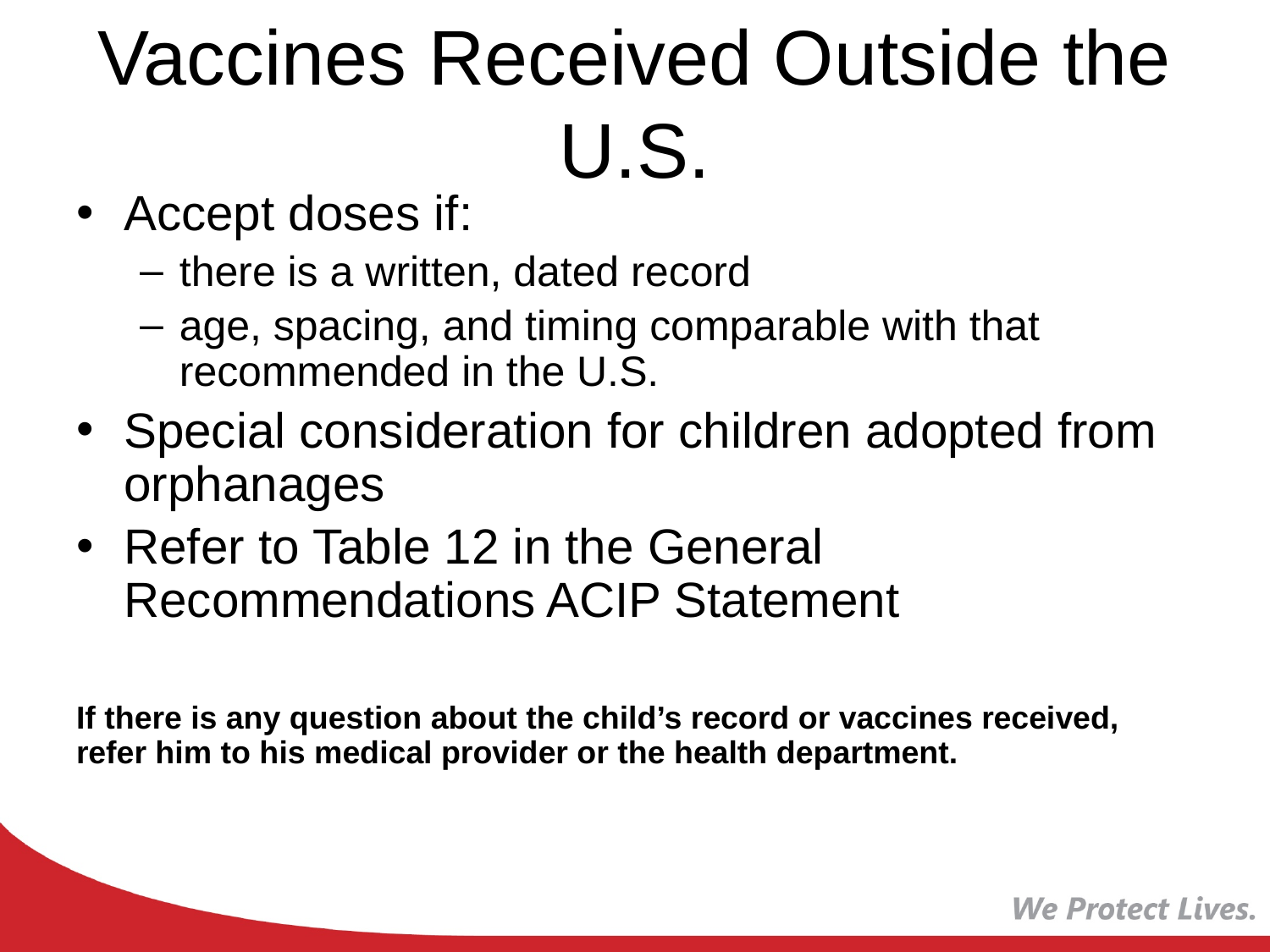

# Vaccines Received Outside the U.S.
Accept doses if:
there is a written, dated record
age, spacing, and timing comparable with that recommended in the U.S.
Special consideration for children adopted from orphanages
Refer to Table 12 in the General Recommendations ACIP Statement

If there is any question about the child’s record or vaccines received, refer him to his medical provider or the health department.